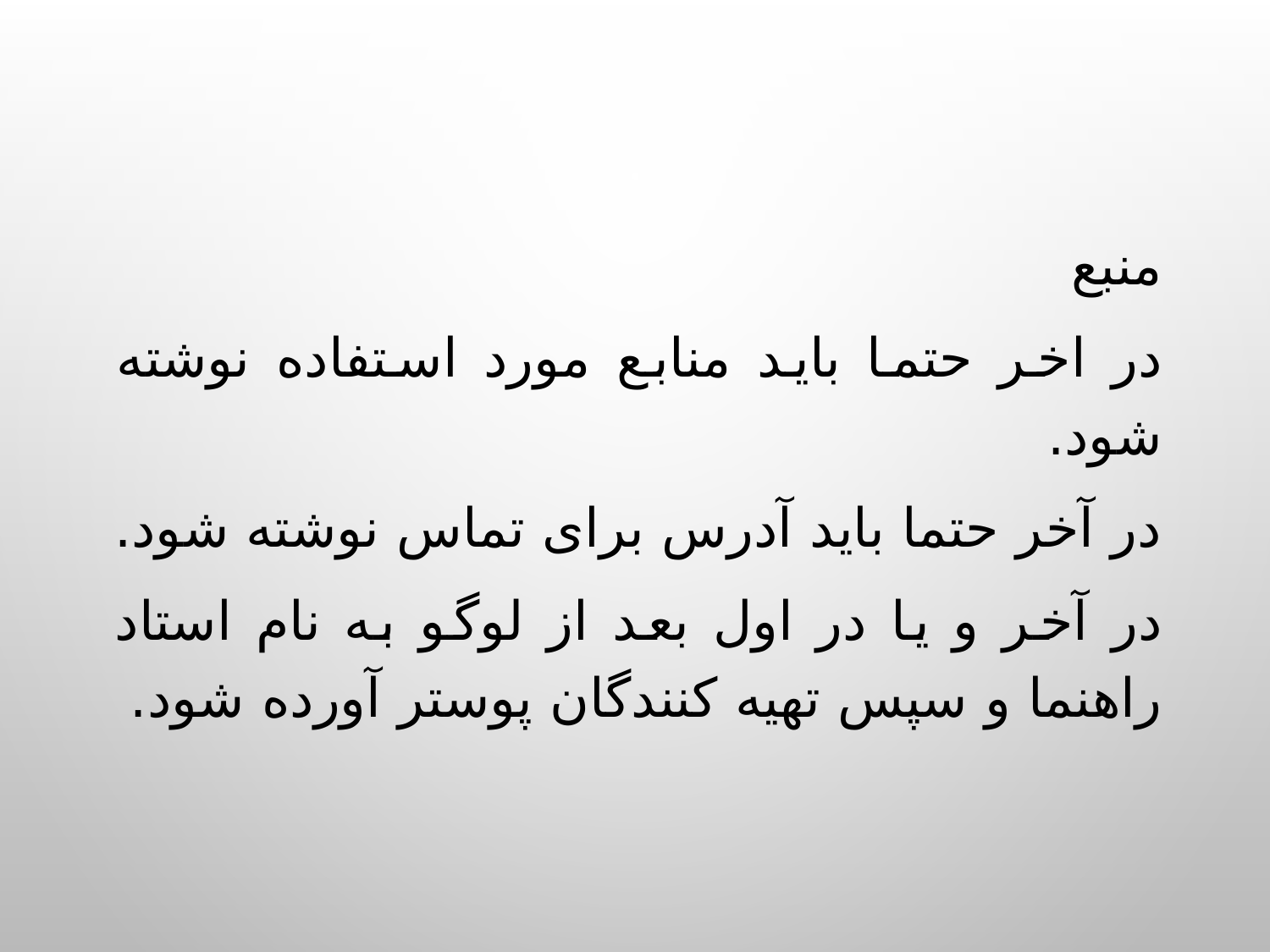

منبع
در اخر حتما باید منابع مورد استفاده نوشته شود.
در آخر حتما باید آدرس برای تماس نوشته شود.
در آخر و یا در اول بعد از لوگو به نام استاد راهنما و سپس تهیه کنندگان پوستر آورده شود.